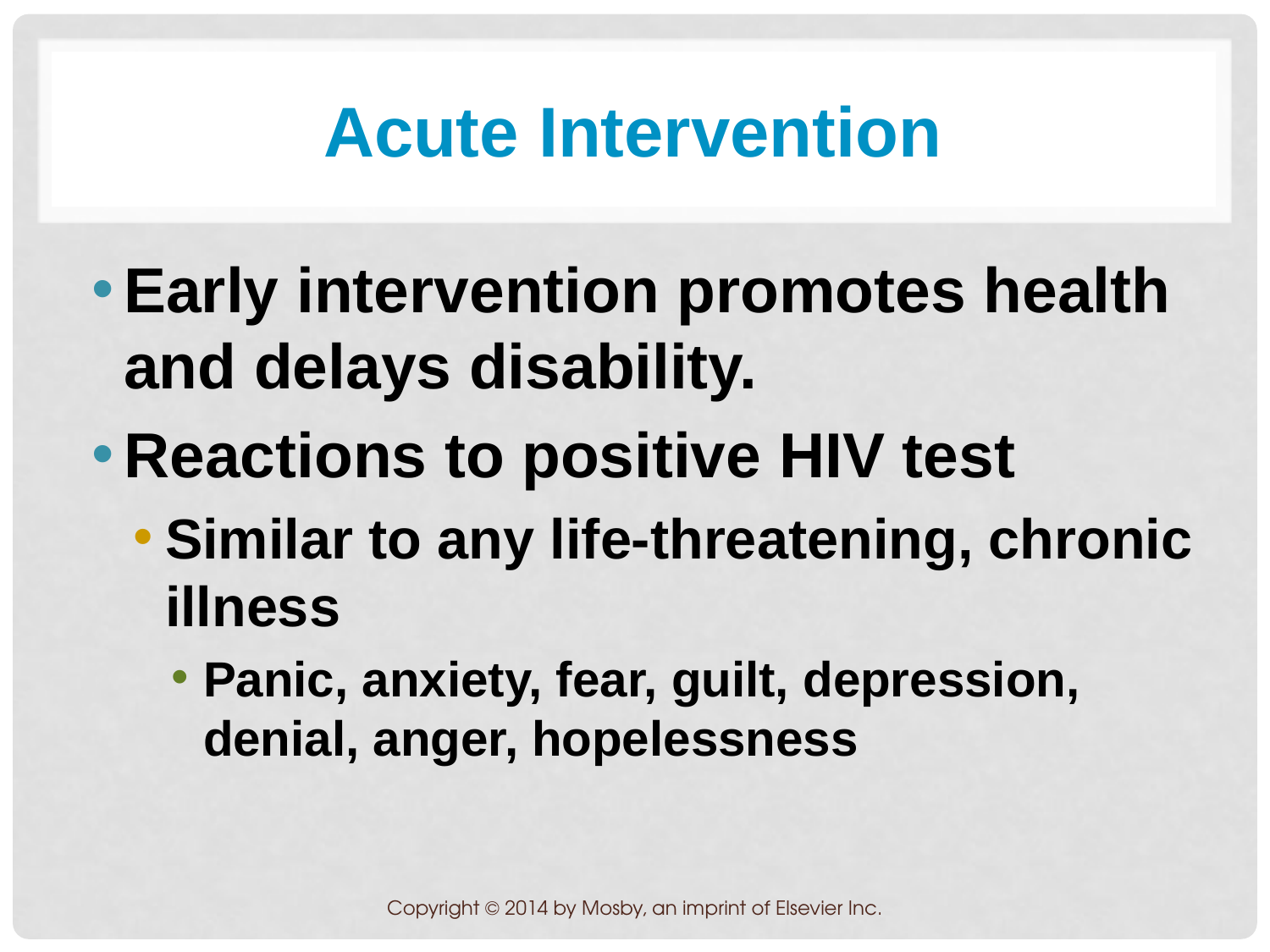

# Acute Intervention
Early intervention promotes health and delays disability.
Reactions to positive HIV test
Similar to any life-threatening, chronic illness
Panic, anxiety, fear, guilt, depression, denial, anger, hopelessness
Copyright © 2014 by Mosby, an imprint of Elsevier Inc.